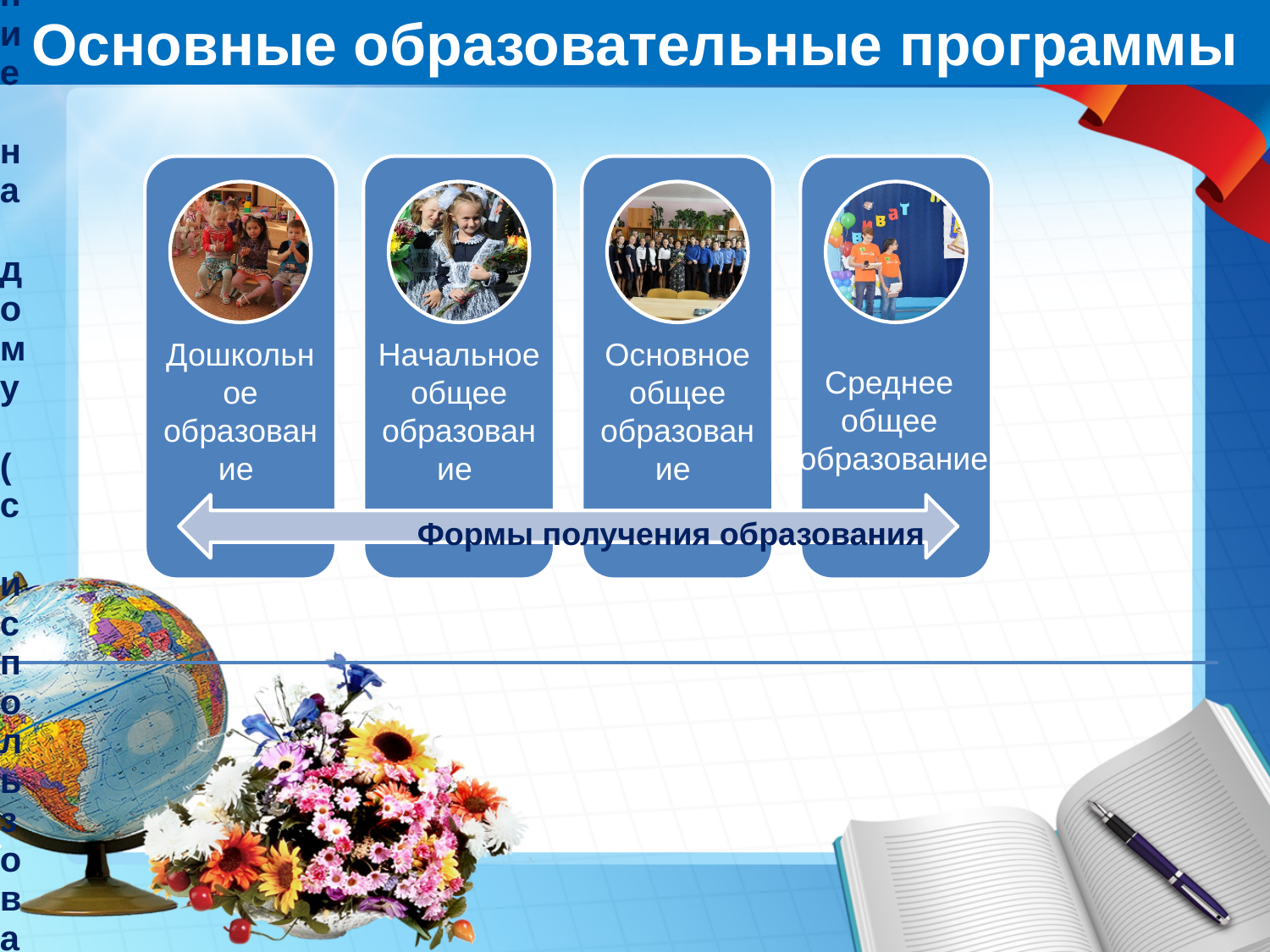

# Основные образовательные программы
Дошкольное образование
Начальное общее образование
Основное общее образование
Среднее
общее
образование

Формы получения образования

Очная, очно-заочная